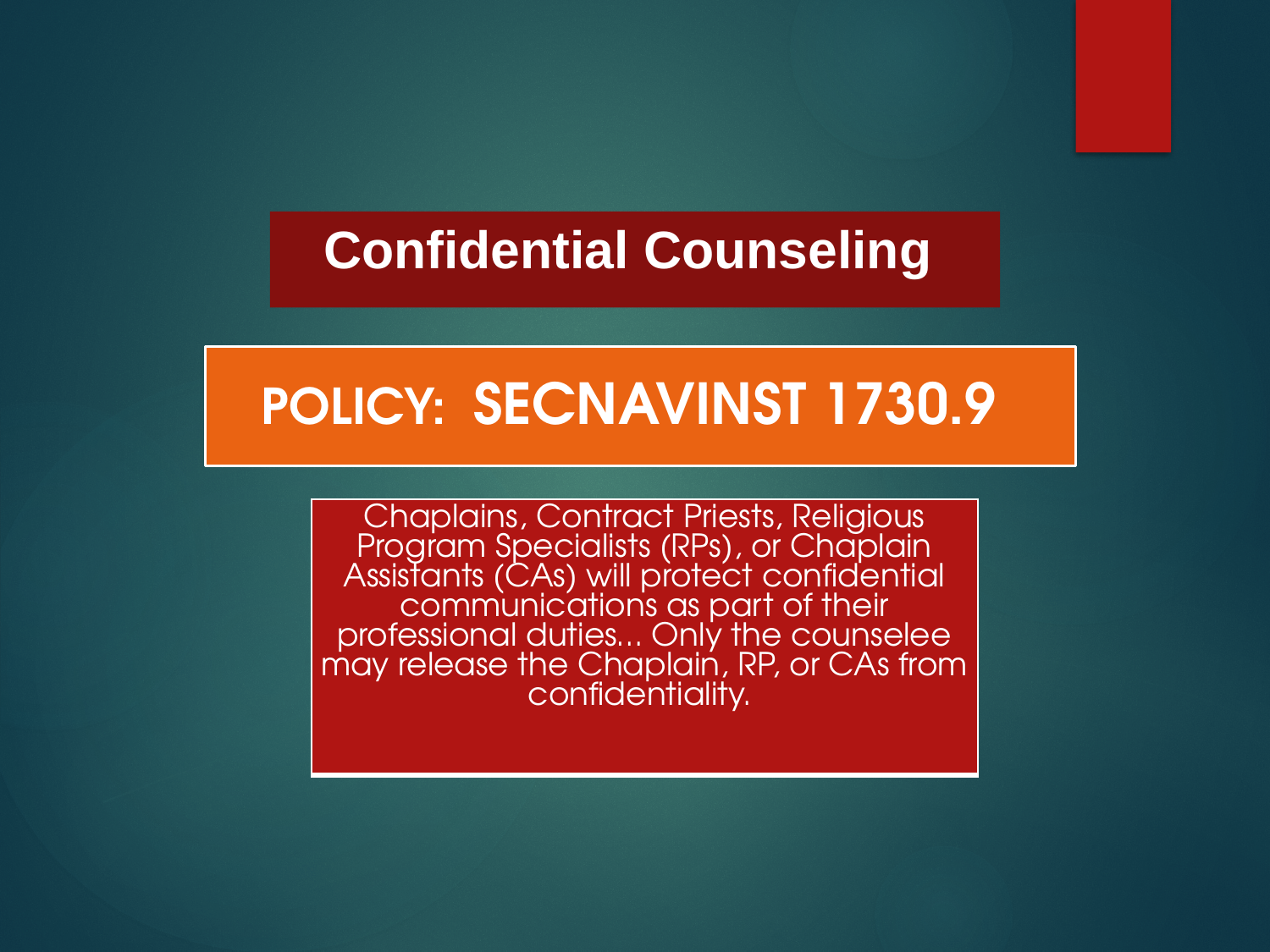

Confidential Counseling
   POLICY:  SECNAVINST 1730.9
| Chaplains, Contract Priests, Religious Program Specialists (RPs), or Chaplain Assistants (CAs) will protect confidential communications as part of their professional duties… Only the counselee may release the Chaplain, RP, or CAs from confidentiality. |
| --- |